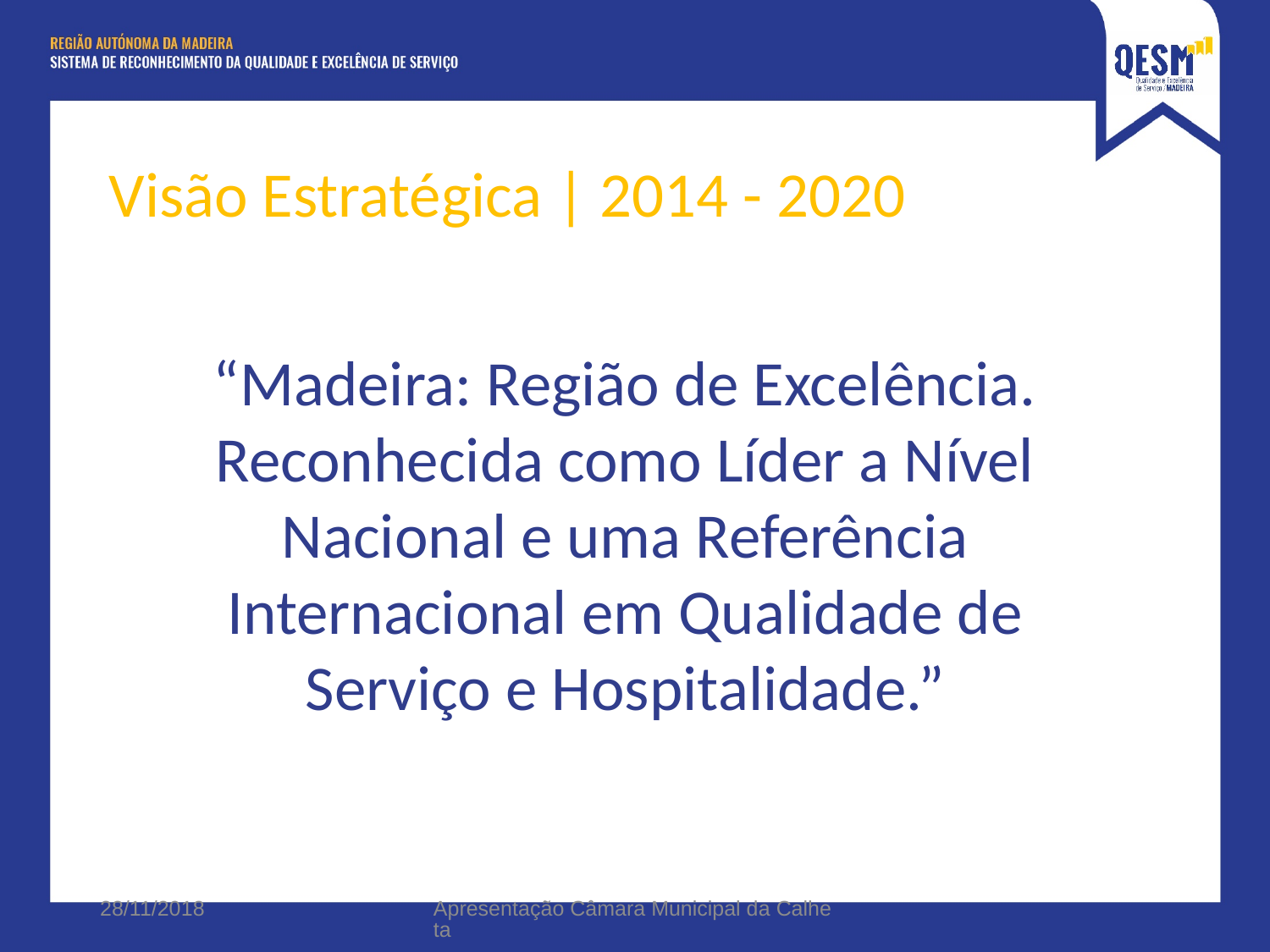

Visão Estratégica | 2014 - 2020
“Madeira: Região de Excelência.
Reconhecida como Líder a Nível Nacional e uma Referência Internacional em Qualidade de Serviço e Hospitalidade.”
28/11/2018
Apresentação Câmara Municipal da Calheta